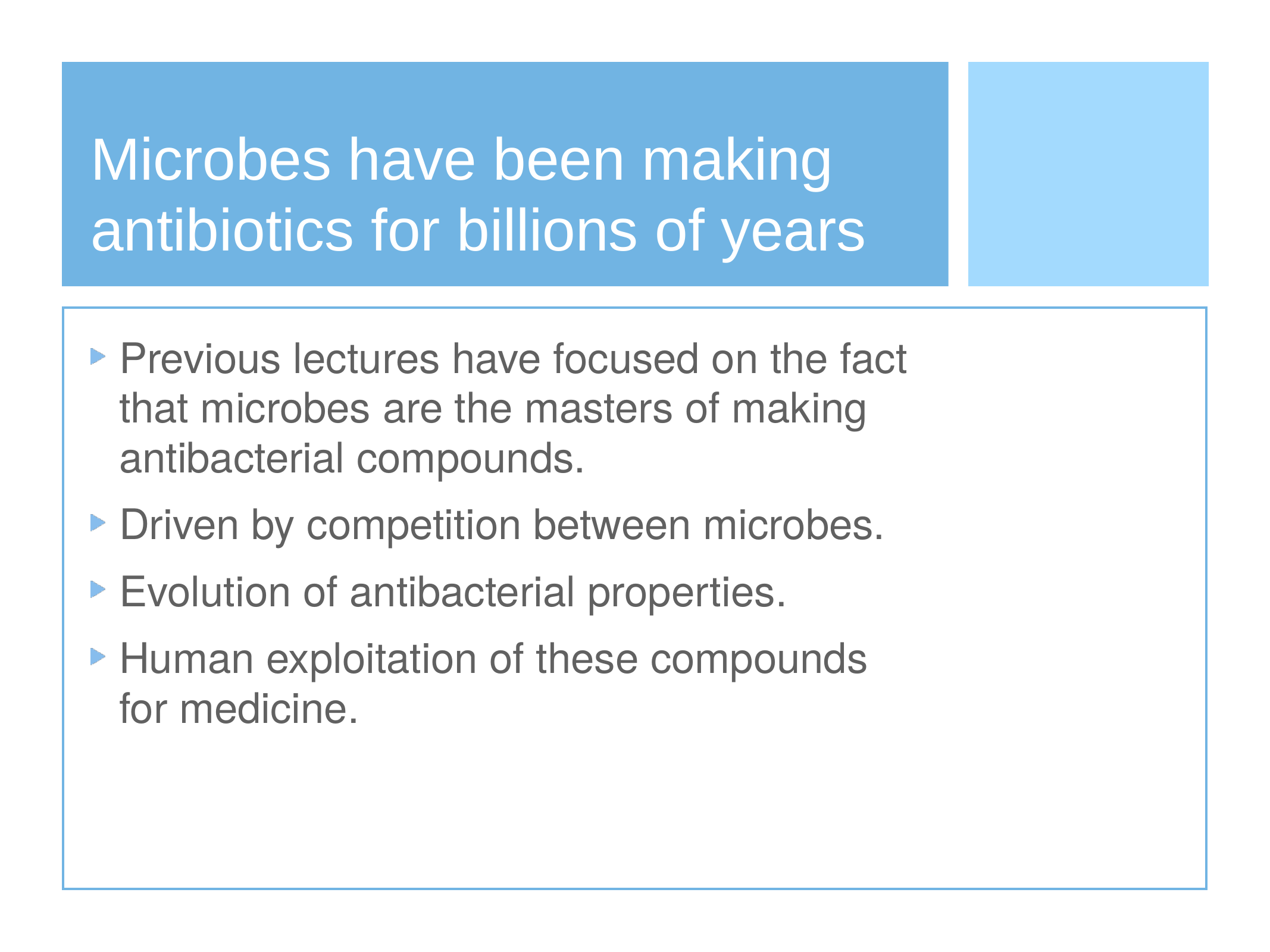

# Microbes have been making antibiotics for billions of years
Previous lectures have focused on the fact that microbes are the masters of making antibacterial compounds.
Driven by competition between microbes.
Evolution of antibacterial properties.
Human exploitation of these compounds for medicine.